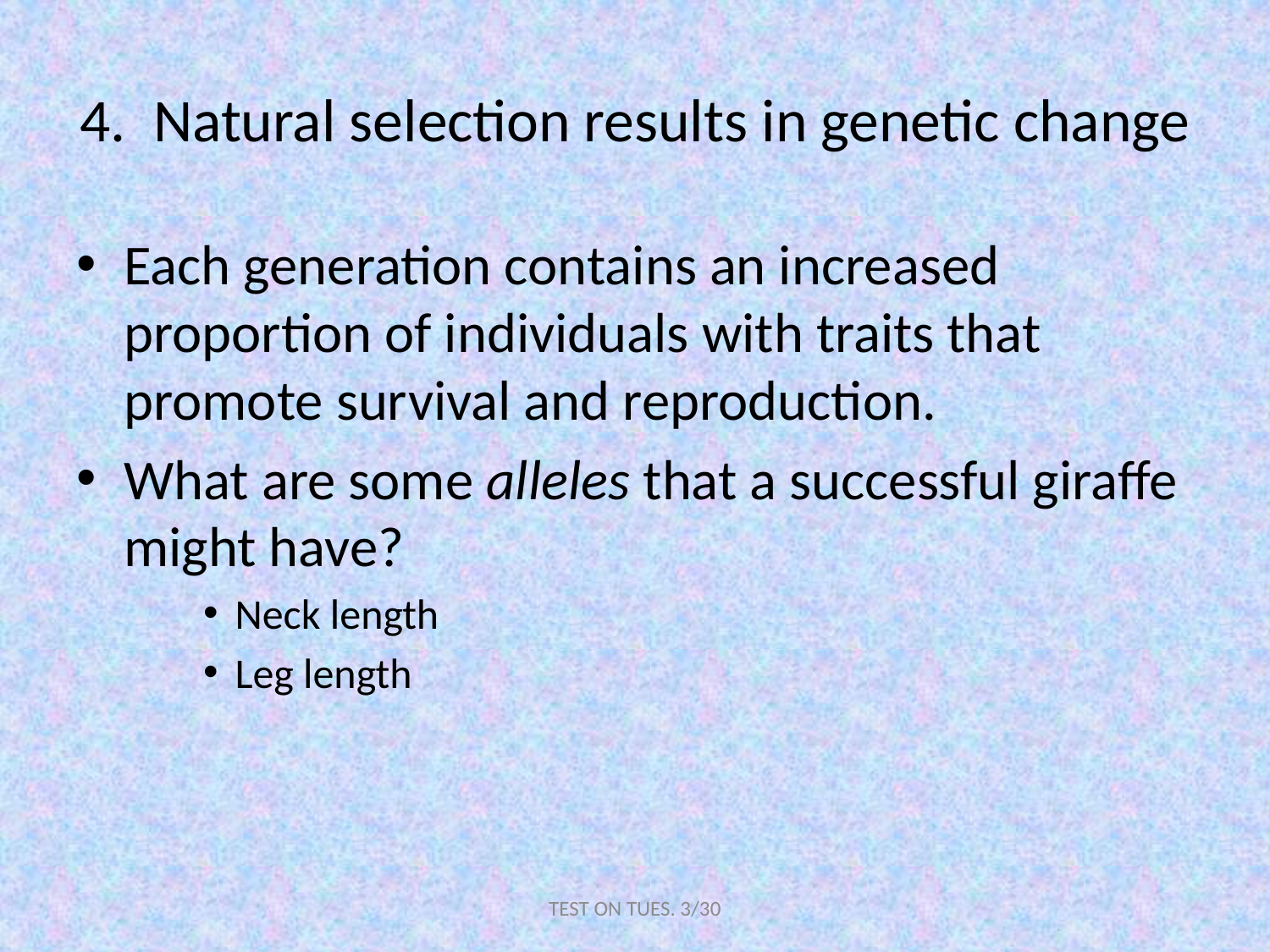

# 4.  Natural selection results in genetic change
Each generation contains an increased proportion of individuals with traits that promote survival and reproduction.
What are some alleles that a successful giraffe might have?
Neck length
Leg length
TEST ON TUES. 3/30